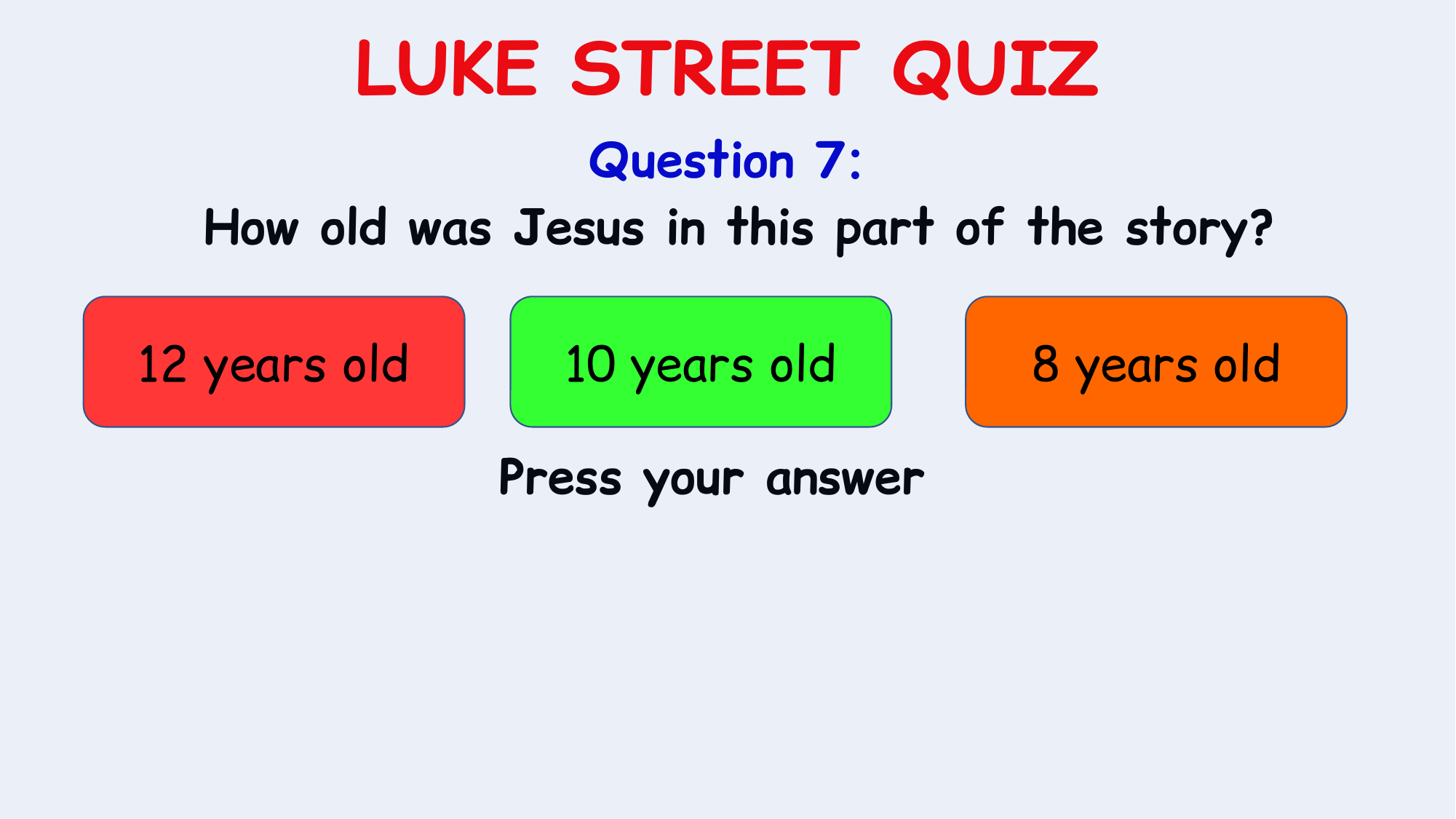

Question 7:
How old was Jesus in this part of the story?
12 years old
10 years old
8 years old
Press your answer